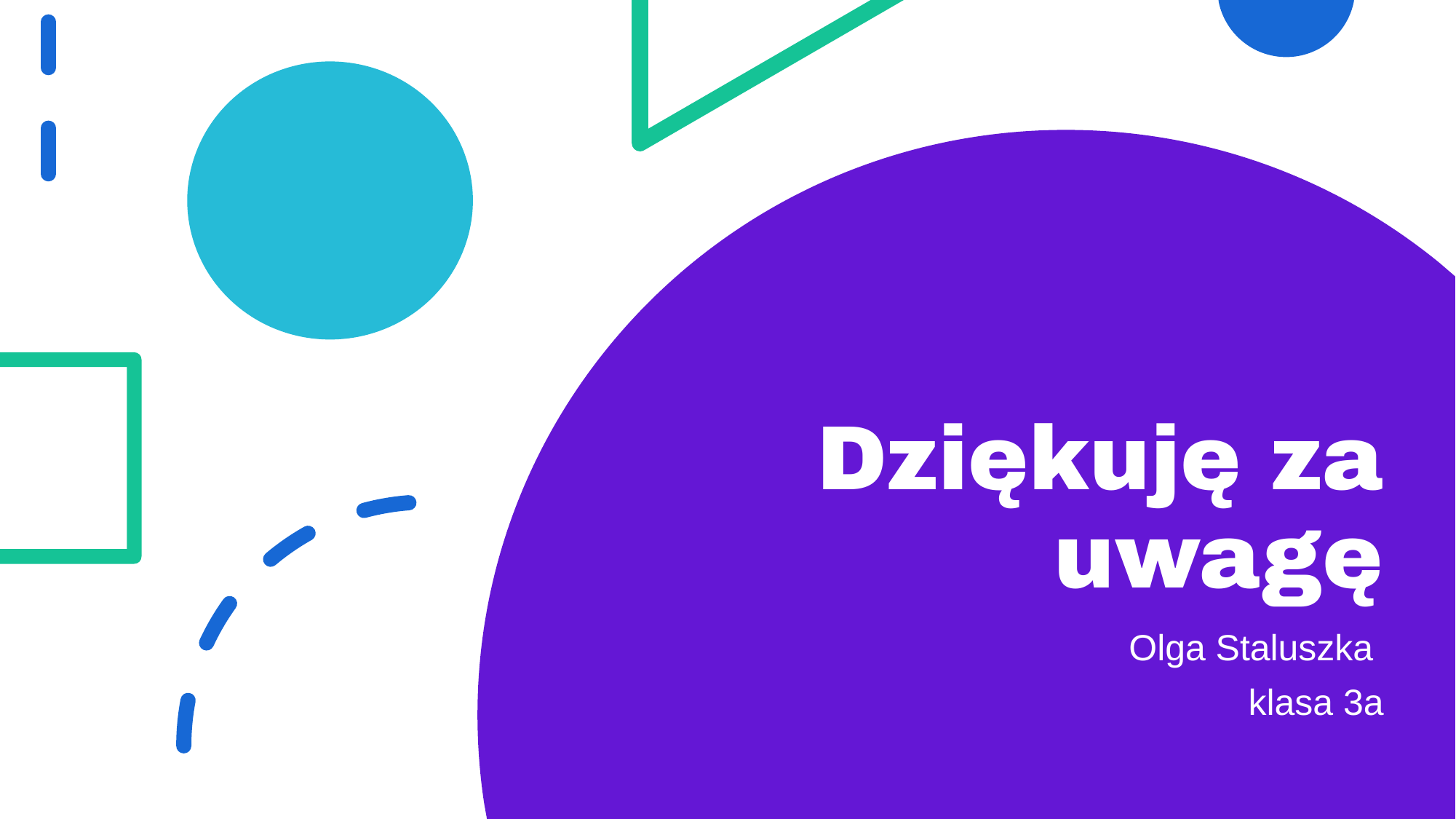

# Dziękuję za uwagę

Olga Staluszka
klasa 3a